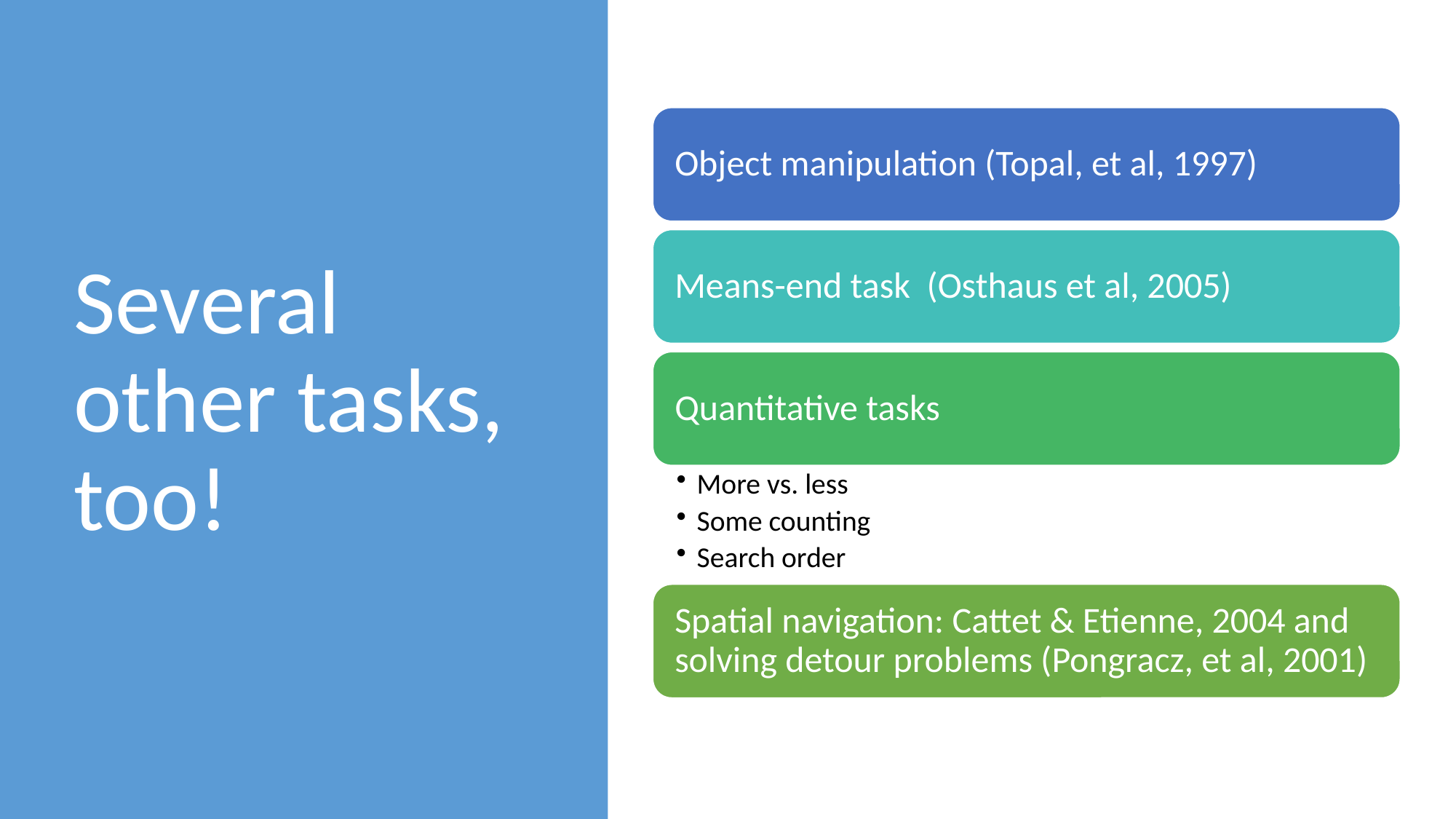

# Several other tasks, too!
Object manipulation (Topal, et al, 1997)
Means-end task  (Osthaus et al, 2005)
Quantitative tasks
More vs. less
Some counting
Search order
Spatial navigation: Cattet & Etienne, 2004 and solving detour problems (Pongracz, et al, 2001)